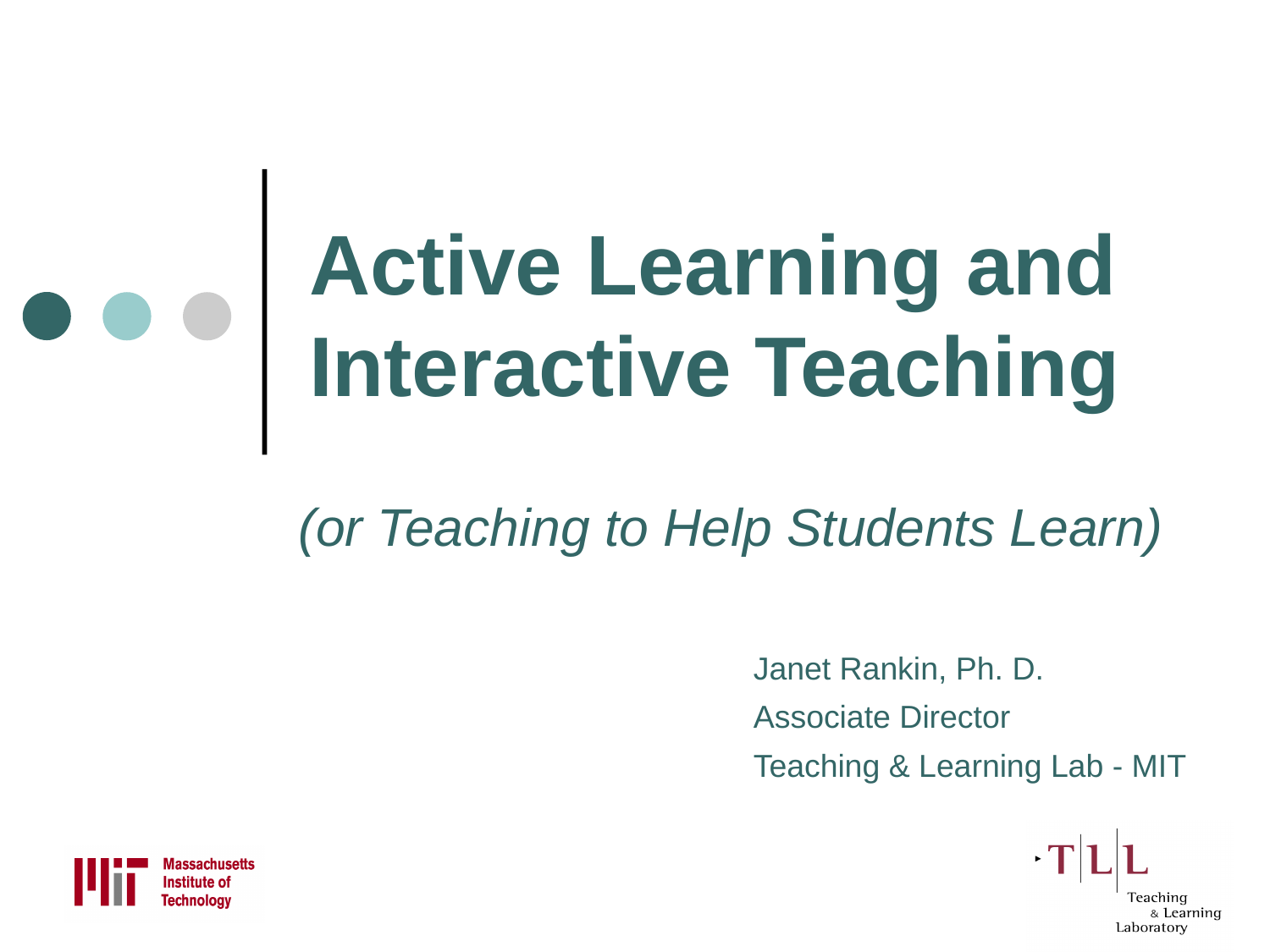

# Active Learning and Interactive Teaching
(or Teaching to Help Students Learn)
Janet Rankin, Ph. D.
Associate Director
Teaching & Learning Lab - MIT